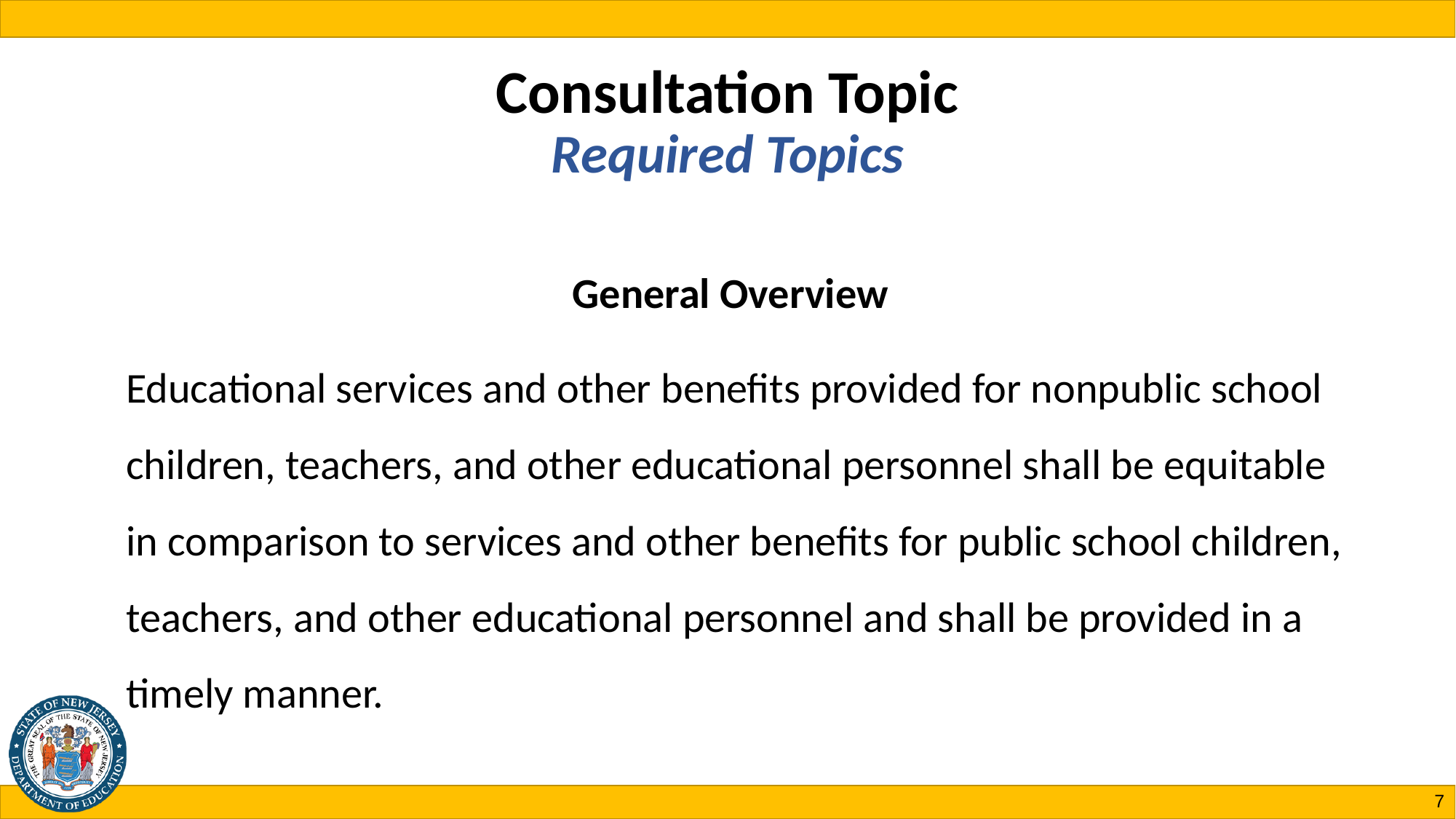

# Consultation Topic Required Topics
General Overview
Educational services and other benefits provided for nonpublic school children, teachers, and other educational personnel shall be equitable in comparison to services and other benefits for public school children, teachers, and other educational personnel and shall be provided in a timely manner.
7